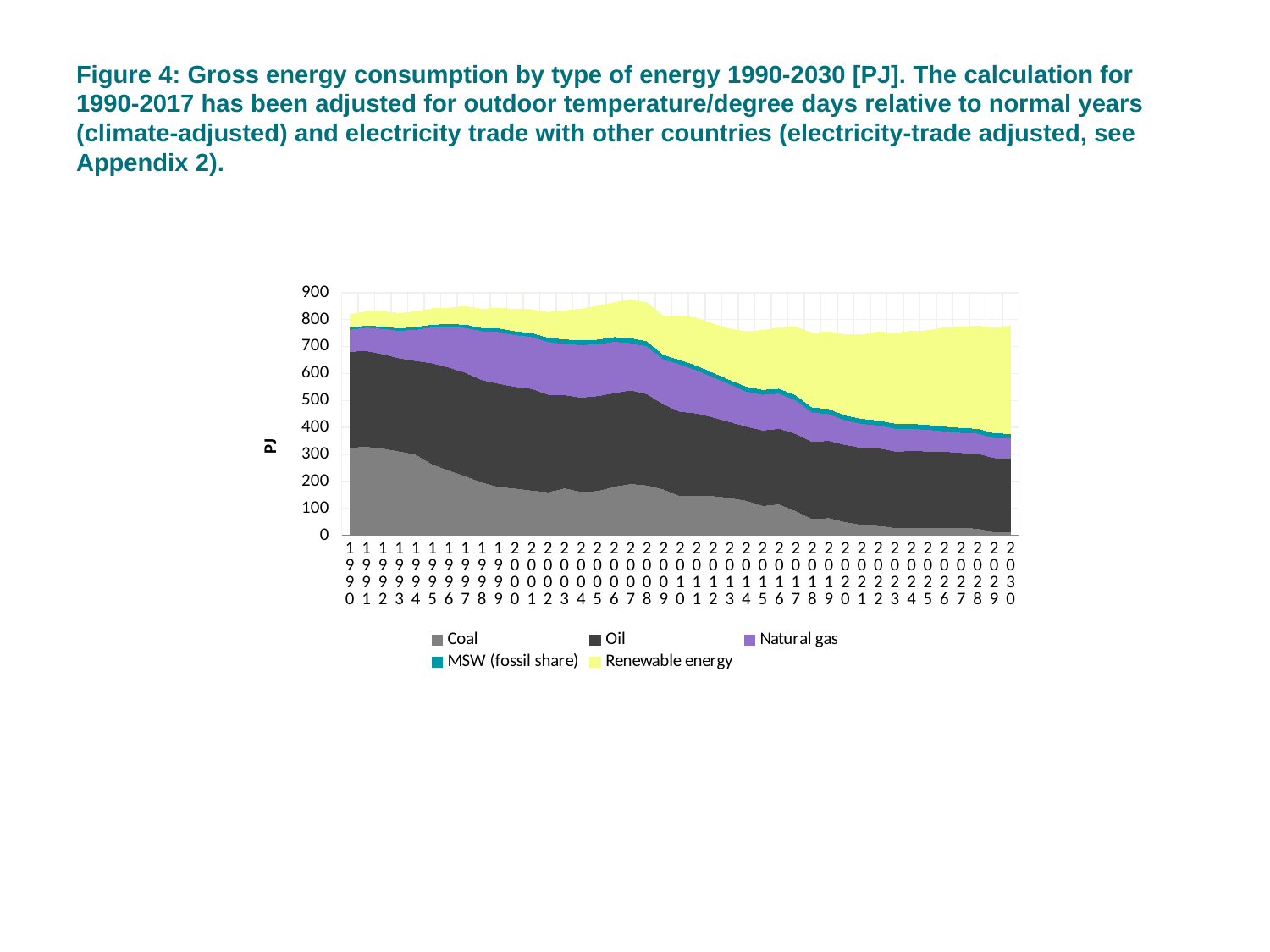

# Figure 4: Gross energy consumption by type of energy 1990-2030 [PJ]. The calculation for 1990-2017 has been adjusted for outdoor temperature/degree days relative to normal years (climate-adjusted) and electricity trade with other countries (electricity-trade adjusted, see Appendix 2).

### Chart

| Category | Coal | Oil | Natural gas | MSW (fossil share) | Renewable energy |
|---|---|---|---|---|---|
| 1990 | 326.97608 | 354.84865 | 81.77586 | 7.70964 | 47.73909 |
| 1991 | 329.97337 | 354.88375 | 87.18873 | 7.66113 | 49.76491 |
| 1992 | 323.77153 | 348.54894 | 94.71849 | 8.4713 | 53.81791 |
| 1993 | 312.7834 | 345.07617 | 102.1881 | 8.64718 | 54.39161 |
| 1994 | 300.62838 | 346.83506 | 117.1881 | 9.44274 | 55.34411 |
| 1995 | 264.59892 | 374.12903 | 133.75473 | 10.43029 | 57.2251 |
| 1996 | 242.24601 | 380.86489 | 150.59648 | 10.6394 | 58.56607 |
| 1997 | 220.56036 | 383.43517 | 166.69596 | 12.29534 | 65.59252 |
| 1998 | 197.86929 | 379.26742 | 181.07247 | 12.21779 | 68.61214 |
| 1999 | 180.79802 | 382.38935 | 192.07179 | 13.60294 | 72.73375 |
| 2000 | 175.38435 | 376.36676 | 192.10907 | 14.40181 | 80.65647 |
| 2001 | 167.40336 | 376.84072 | 193.05896 | 14.52971 | 85.02086 |
| 2002 | 161.50746 | 361.27042 | 195.89916 | 15.74246 | 92.47651 |
| 2003 | 176.34221 | 344.89773 | 190.15925 | 16.71143 | 104.78887 |
| 2004 | 163.0564 | 348.83833 | 195.04163 | 17.07836 | 115.5146 |
| 2005 | 165.51986 | 351.86903 | 192.4765 | 17.30517 | 123.08807 |
| 2006 | 182.03684 | 346.48938 | 190.74448 | 17.74656 | 126.47508 |
| 2007 | 191.99938 | 346.70081 | 175.29318 | 18.47985 | 140.88188 |
| 2008 | 186.46865 | 338.38579 | 177.07872 | 19.17204 | 141.75774 |
| 2009 | 171.9636 | 314.39151 | 166.27453 | 17.82083 | 142.43789 |
| 2010 | 147.34022 | 311.88446 | 175.88754 | 16.34117 | 162.90947 |
| 2011 | 149.18812 | 303.93869 | 159.79713 | 17.62109 | 175.00664 |
| 2012 | 146.85923 | 291.44691 | 149.32063 | 16.75434 | 179.9107 |
| 2013 | 140.61356 | 280.83337 | 139.63361 | 16.81829 | 187.16232 |
| 2014 | 129.68551 | 274.75952 | 130.21046 | 18.3126 | 202.13884 |
| 2015 | 110.71582 | 279.16926 | 132.95198 | 18.30748 | 218.50942 |
| 2016 | 116.41697 | 279.7997 | 131.17473 | 17.97293 | 224.71763 |
| 2017 | 91.67472 | 285.80196 | 124.7081 | 18.11327 | 252.10841 |
| 2018 | 61.97145061884769 | 285.7117455070299 | 108.51899534105918 | 18.717407503218013 | 275.3309498520596 |
| 2019 | 65.35975820120727 | 286.2654529434129 | 99.81699458762884 | 18.494006570108287 | 284.3449250456406 |
| 2020 | 50.55522370362128 | 285.63370381442667 | 91.1316730415059 | 18.481854998853926 | 298.0371987547512 |
| 2021 | 40.10475126308717 | 285.439788606635 | 89.17942163442216 | 18.499700203164423 | 310.03352397074053 |
| 2022 | 39.304846484457705 | 285.2625834830747 | 84.32919788044575 | 18.487419495299207 | 326.686785225059 |
| 2023 | 27.48675654007223 | 284.82758561925885 | 84.81479622568204 | 18.4949500327337 | 334.06966059645424 |
| 2024 | 29.007023877769186 | 283.9590867065007 | 83.1464766307268 | 18.506252592179862 | 342.2553326238556 |
| 2025 | 29.344472711400524 | 283.1759948238659 | 80.32502043576945 | 18.00184191076535 | 347.75712991445005 |
| 2026 | 29.184196178884775 | 282.00491220431223 | 75.34883011534622 | 17.991692140711574 | 365.383219464088 |
| 2027 | 27.76060257198812 | 278.82370542648283 | 74.98273246598794 | 17.983954929149025 | 372.1997686876251 |
| 2028 | 26.65402949130593 | 277.1240854278635 | 74.78721999379027 | 17.97906560031677 | 380.32236669084745 |
| 2029 | 12.843782912113678 | 274.8218533061749 | 74.26318676915288 | 17.962519342216673 | 387.8992678965357 |
| 2030 | 12.75479847053888 | 272.742361194931 | 74.52036369952303 | 17.575388580299883 | 400.1085707907636 |